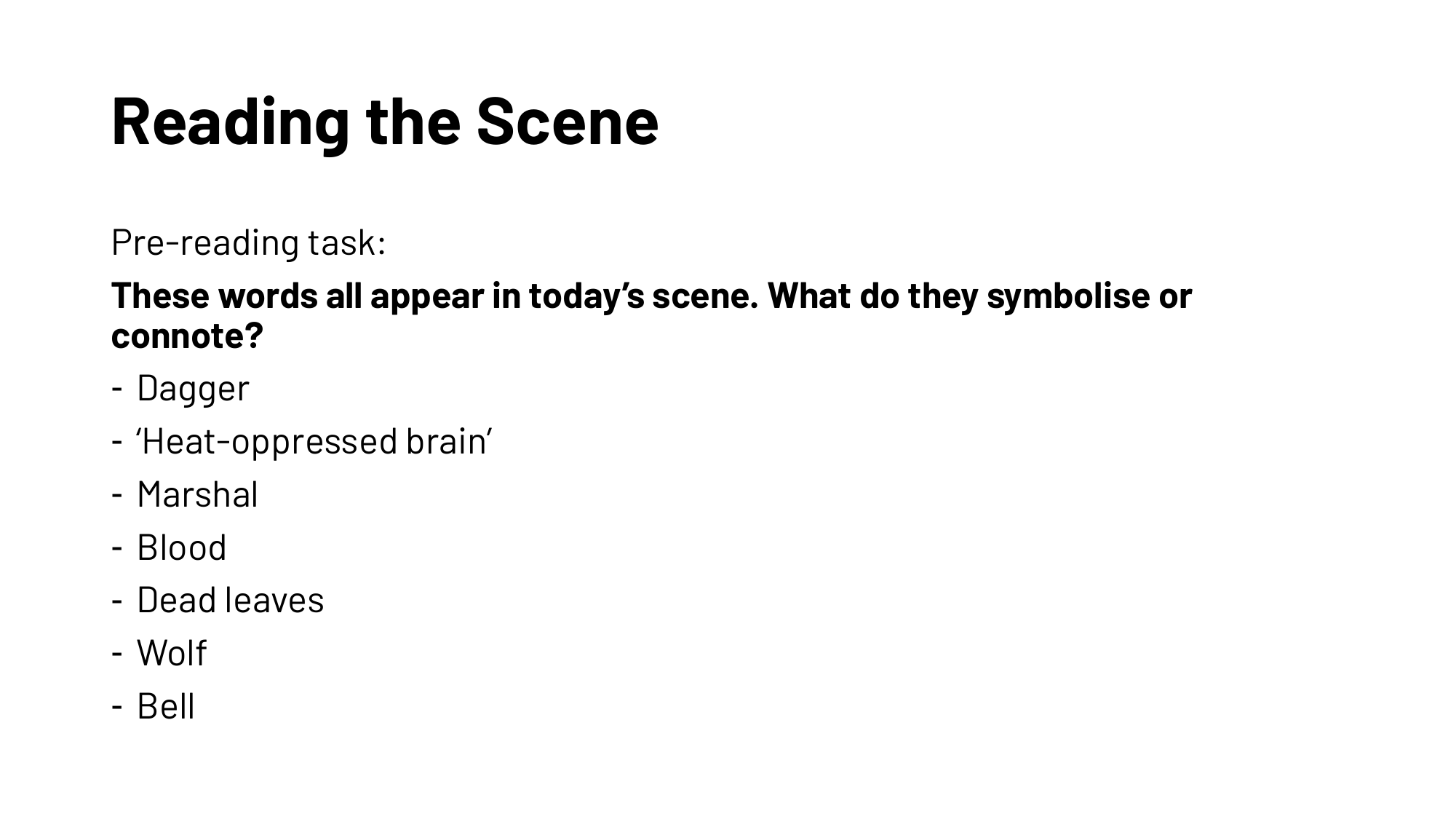

# Reading the Scene
Pre-reading task:
These words all appear in today’s scene. What do they symbolise or connote?
Dagger
‘Heat-oppressed brain’
Marshal
Blood
Dead leaves
Wolf
Bell